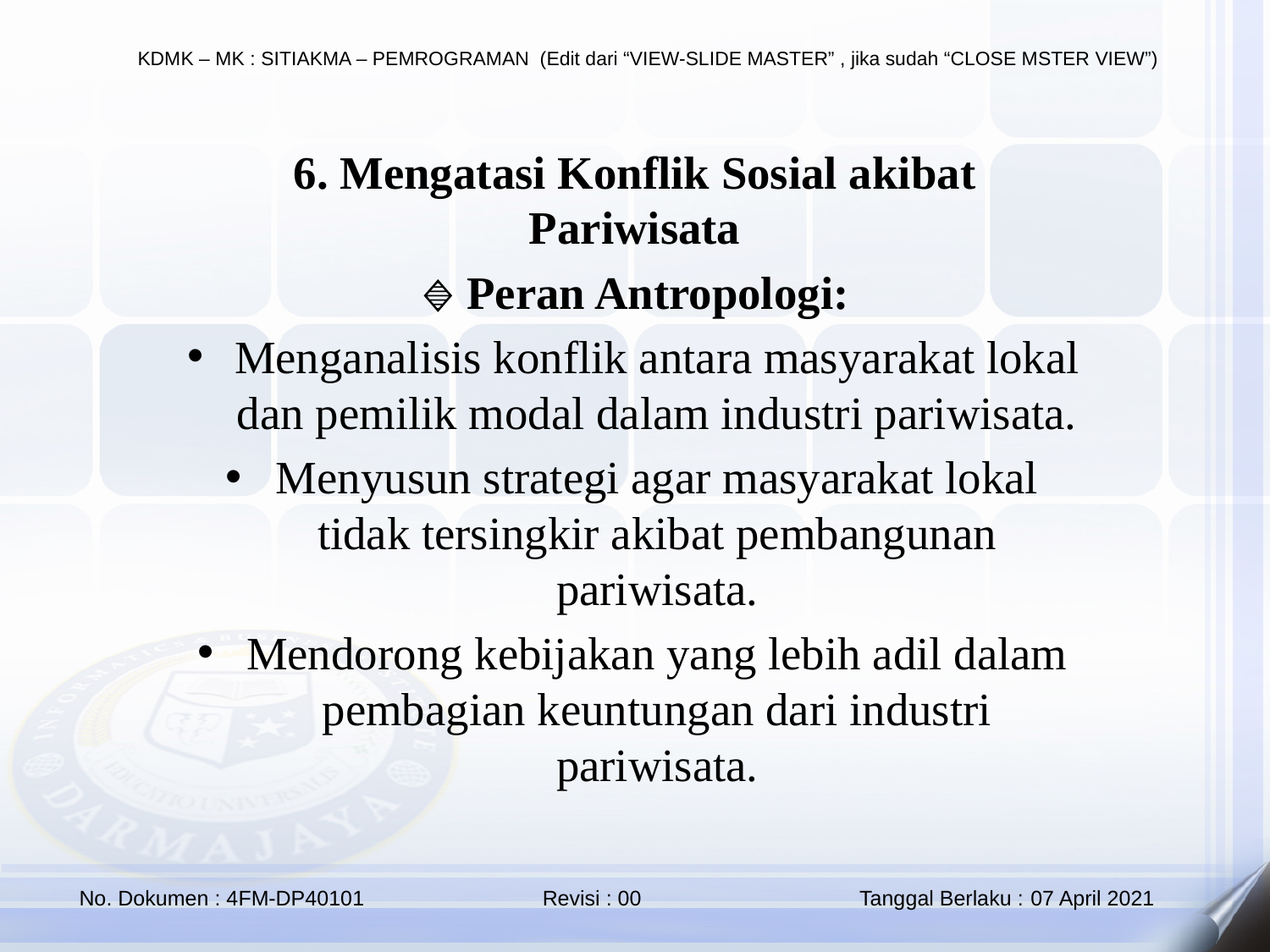

6. Mengatasi Konflik Sosial akibat Pariwisata
🔹 Peran Antropologi:
Menganalisis konflik antara masyarakat lokal dan pemilik modal dalam industri pariwisata.
Menyusun strategi agar masyarakat lokal tidak tersingkir akibat pembangunan pariwisata.
Mendorong kebijakan yang lebih adil dalam pembagian keuntungan dari industri pariwisata.